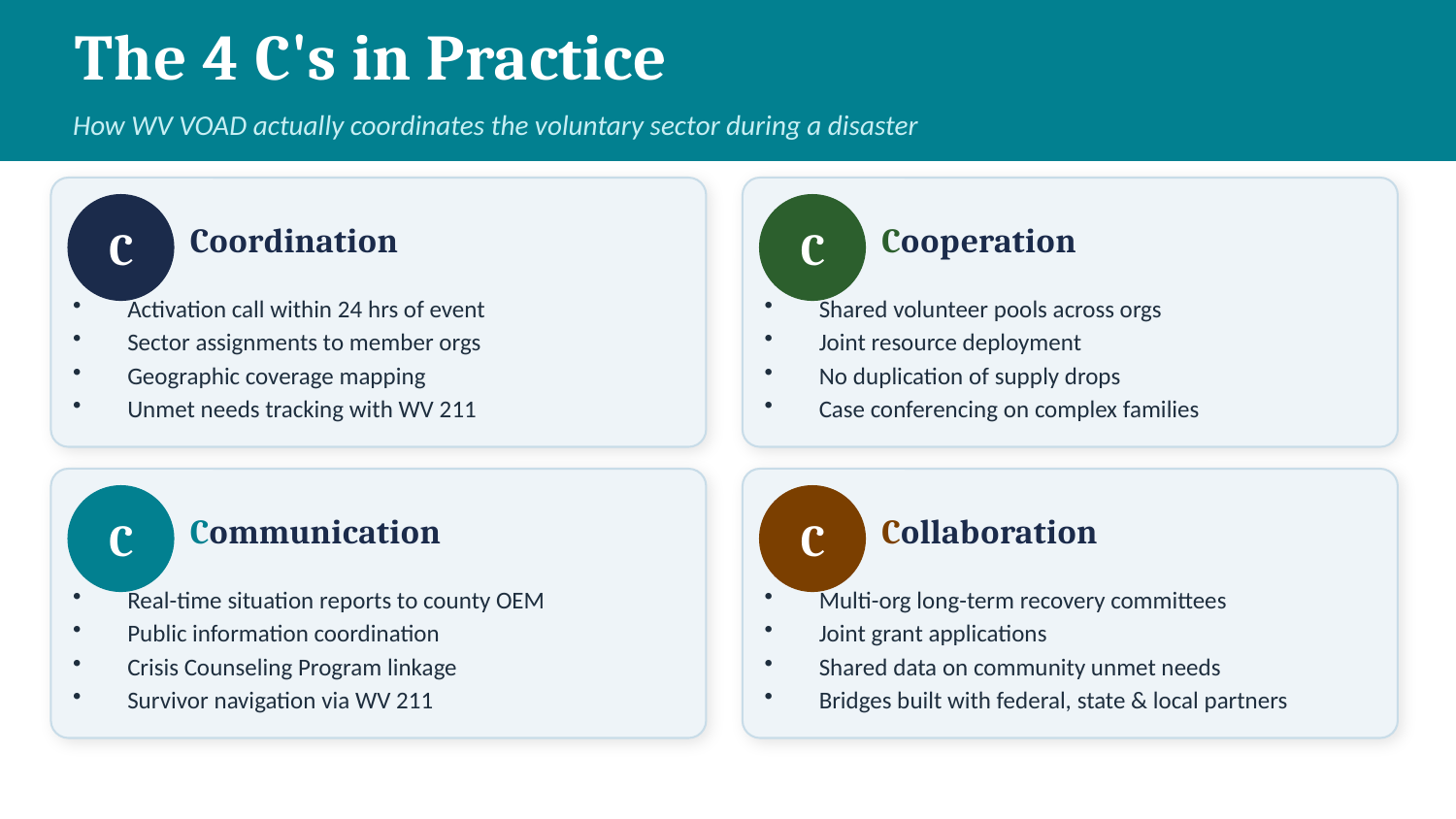

The 4 C's in Practice
How WV VOAD actually coordinates the voluntary sector during a disaster

C

C
Coordination
Cooperation
Activation call within 24 hrs of event
Sector assignments to member orgs
Geographic coverage mapping
Unmet needs tracking with WV 211
Shared volunteer pools across orgs
Joint resource deployment
No duplication of supply drops
Case conferencing on complex families

C

C
Communication
Collaboration
Real-time situation reports to county OEM
Public information coordination
Crisis Counseling Program linkage
Survivor navigation via WV 211
Multi-org long-term recovery committees
Joint grant applications
Shared data on community unmet needs
Bridges built with federal, state & local partners